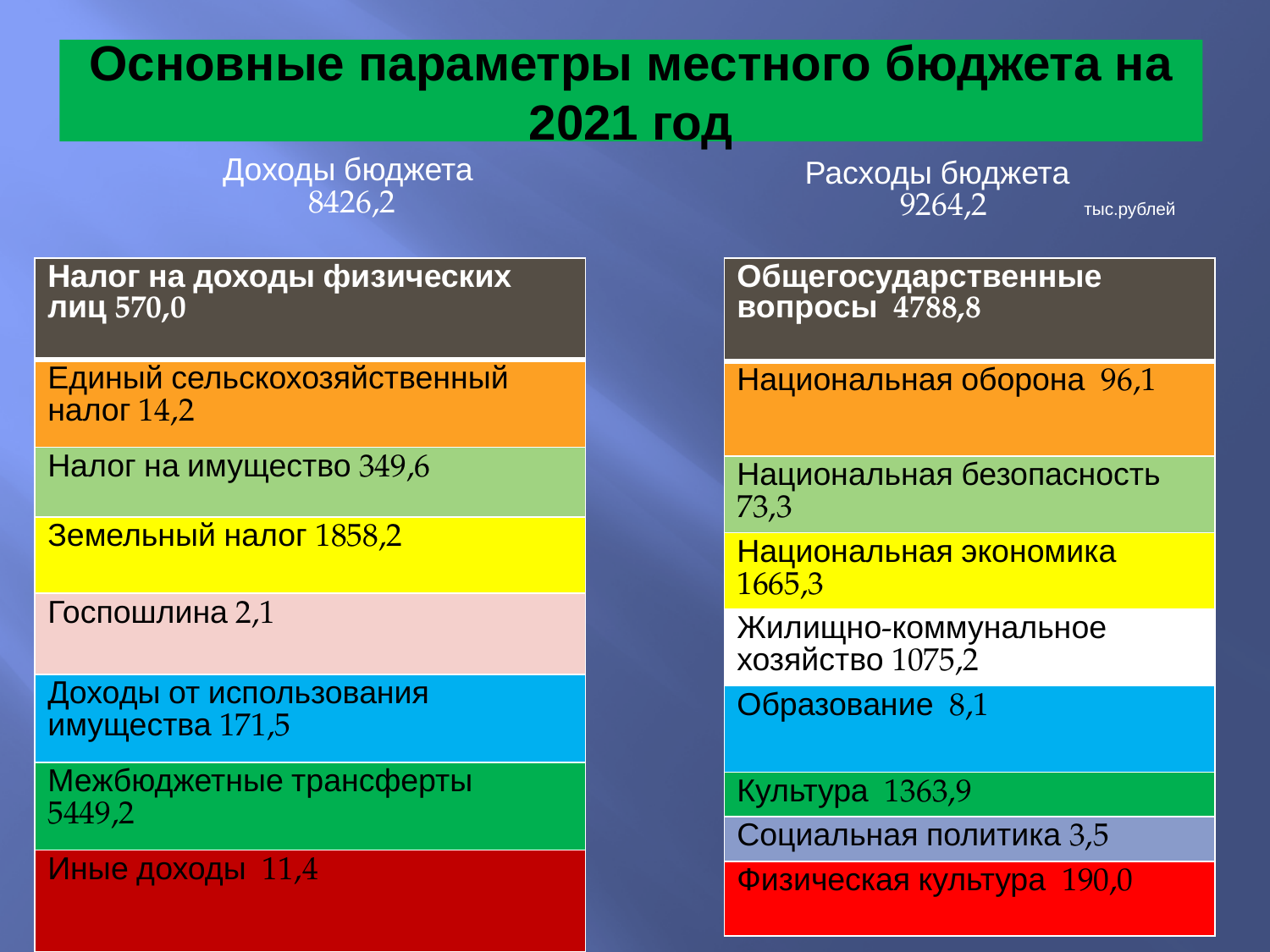

# Основные параметры местного бюджета на 2021 год
| Доходы бюджета 8426,2 |
| --- |
| Расходы бюджета 9264,2 тыс.рублей |
| --- |
| Общегосударственные вопросы 4788,8 |
| --- |
| Национальная оборона 96,1 |
| Национальная безопасность 73,3 |
| Национальная экономика 1665,3 |
| Жилищно-коммунальное хозяйство 1075,2 |
| Образование 8,1 |
| Культура 1363,9 |
| Социальная политика 3,5 |
| Физическая культура 190,0 |
| Налог на доходы физических лиц 570,0 |
| --- |
| Единый сельскохозяйственный налог 14,2 |
| Налог на имущество 349,6 |
| Земельный налог 1858,2 |
| Госпошлина 2,1 |
| Доходы от использования имущества 171,5 |
| Межбюджетные трансферты 5449,2 |
| Иные доходы 11,4 |